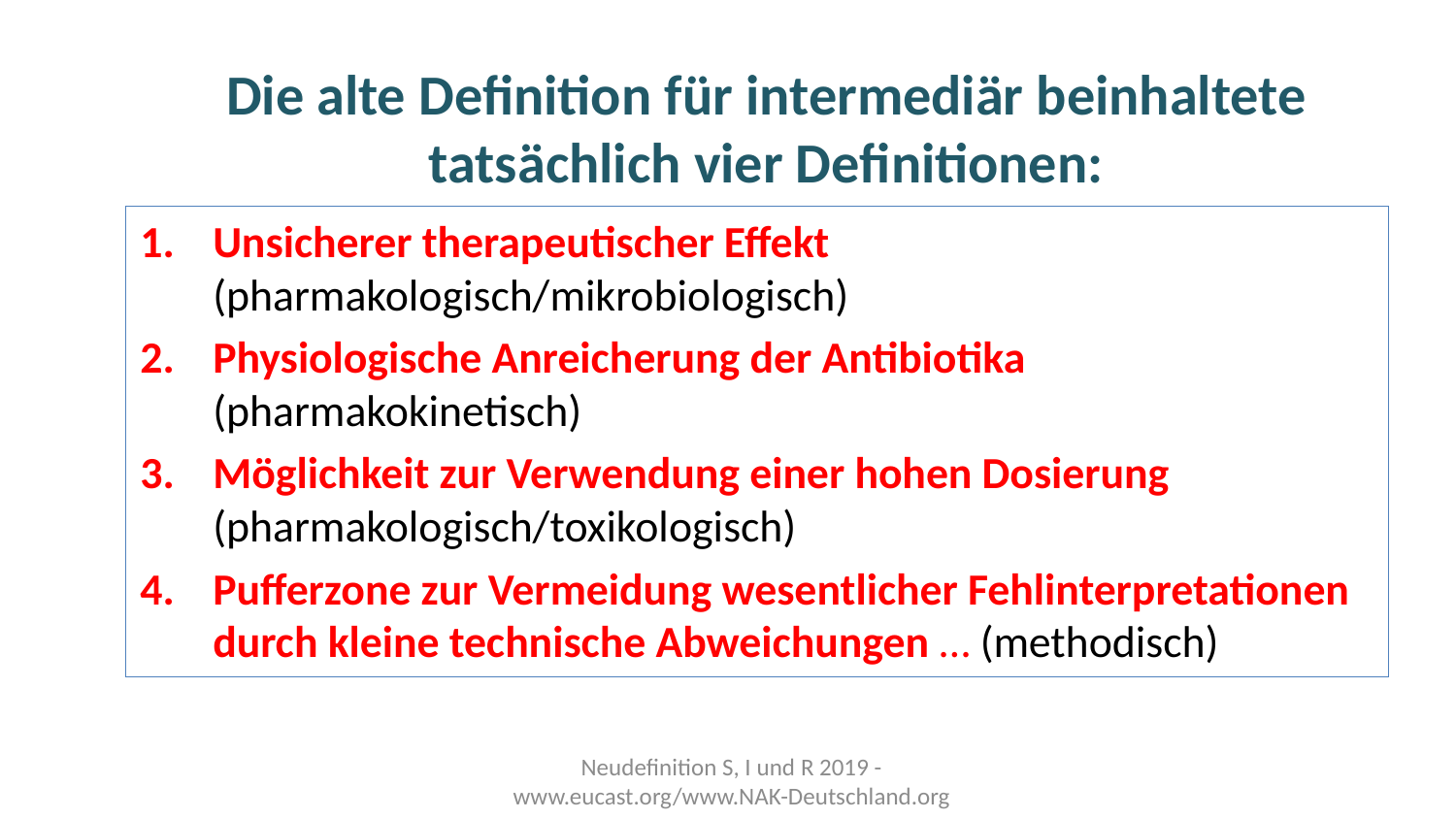

# Die alte Definition für intermediär beinhaltete tatsächlich vier Definitionen:
Unsicherer therapeutischer Effekt (pharmakologisch/mikrobiologisch)
Physiologische Anreicherung der Antibiotika (pharmakokinetisch)
Möglichkeit zur Verwendung einer hohen Dosierung
(pharmakologisch/toxikologisch)
Pufferzone zur Vermeidung wesentlicher Fehlinterpretationen durch kleine technische Abweichungen … (methodisch)
Neudefinition S, I und R 2019 - www.eucast.org/www.NAK-Deutschland.org